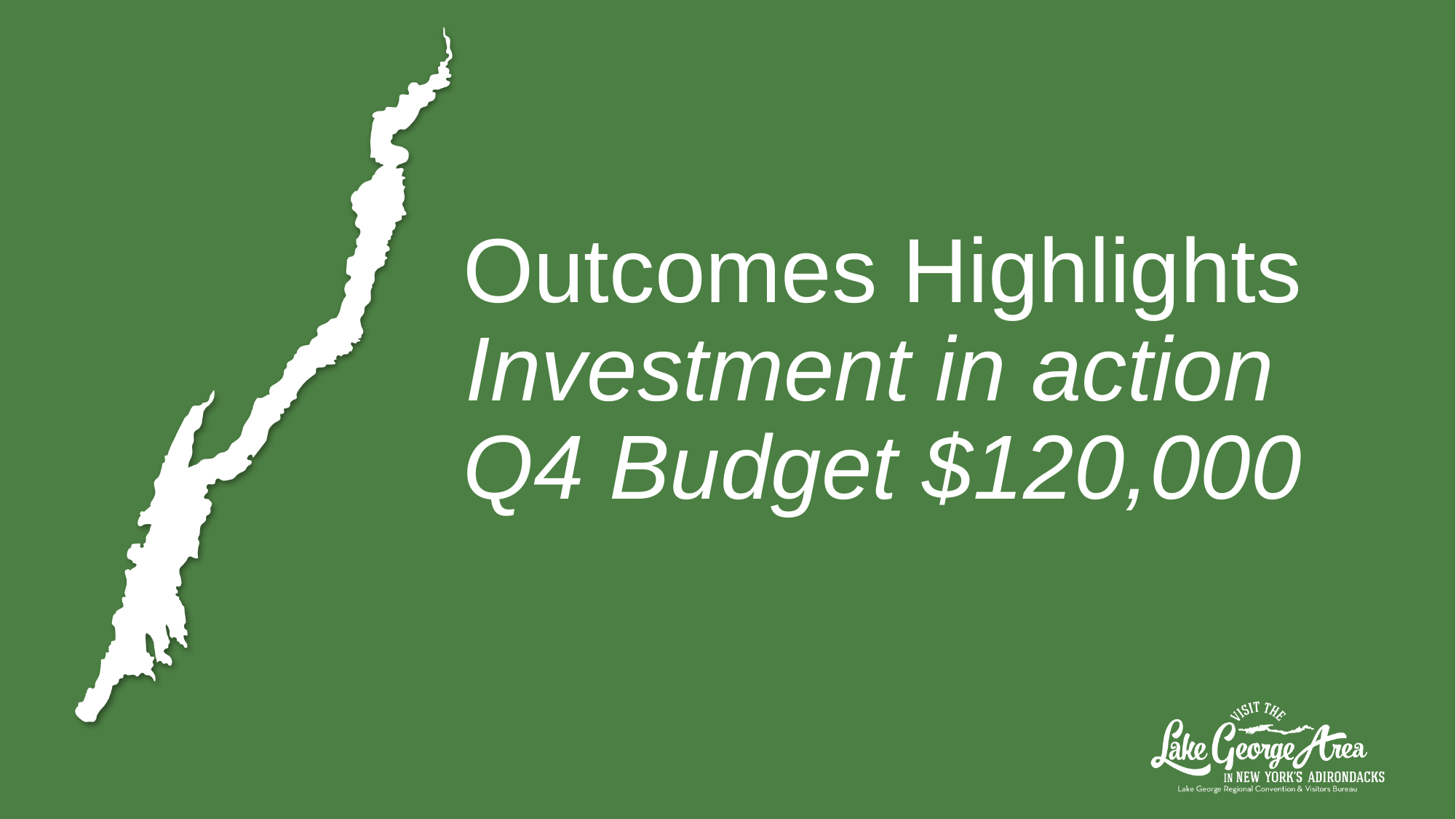

# Outcomes Highlights Investment in action Q4 Budget $120,000